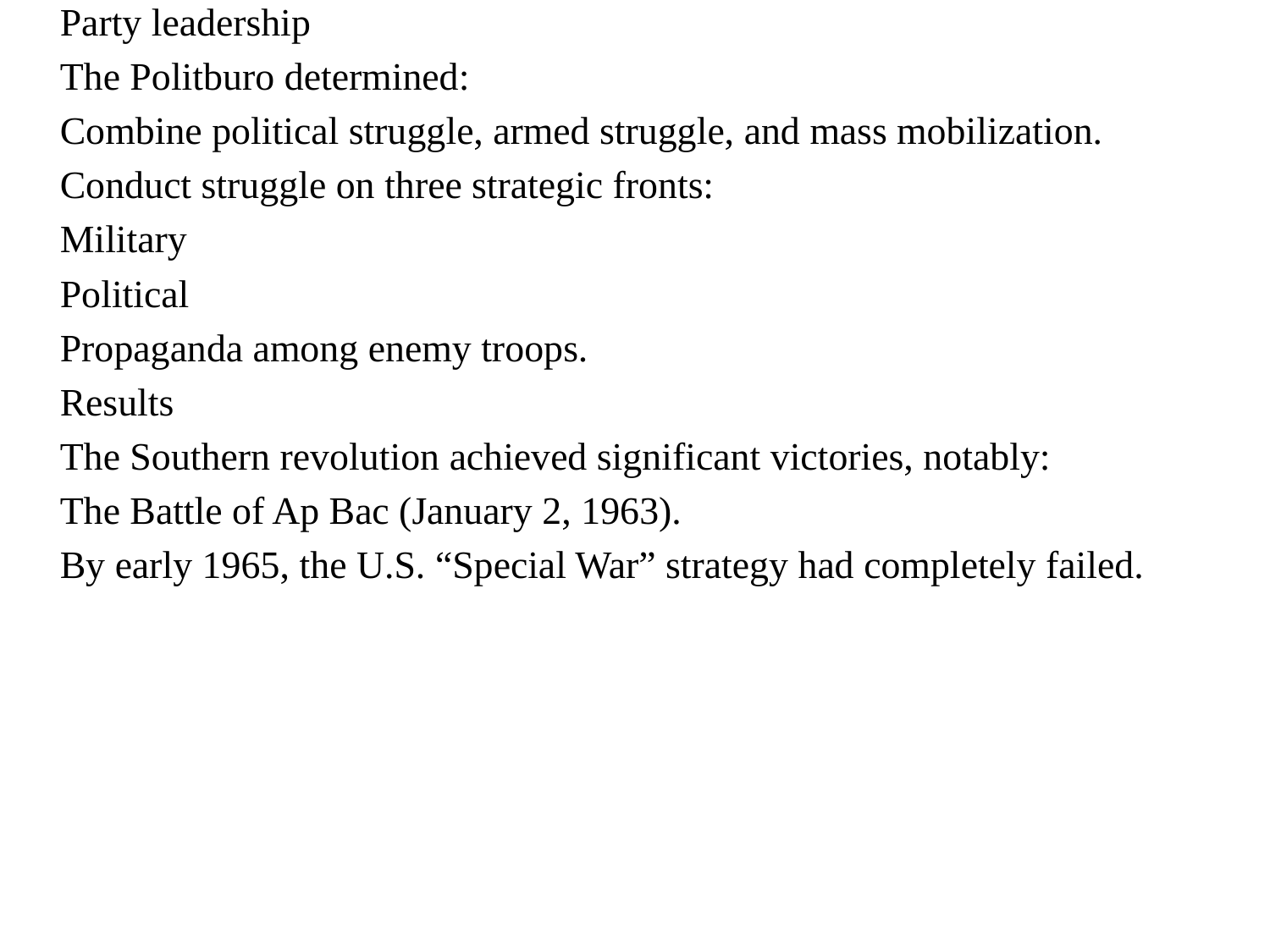

Party leadership
The Politburo determined:
Combine political struggle, armed struggle, and mass mobilization.
Conduct struggle on three strategic fronts:
Military
Political
Propaganda among enemy troops.
Results
The Southern revolution achieved significant victories, notably:
The Battle of Ap Bac (January 2, 1963).
By early 1965, the U.S. “Special War” strategy had completely failed.